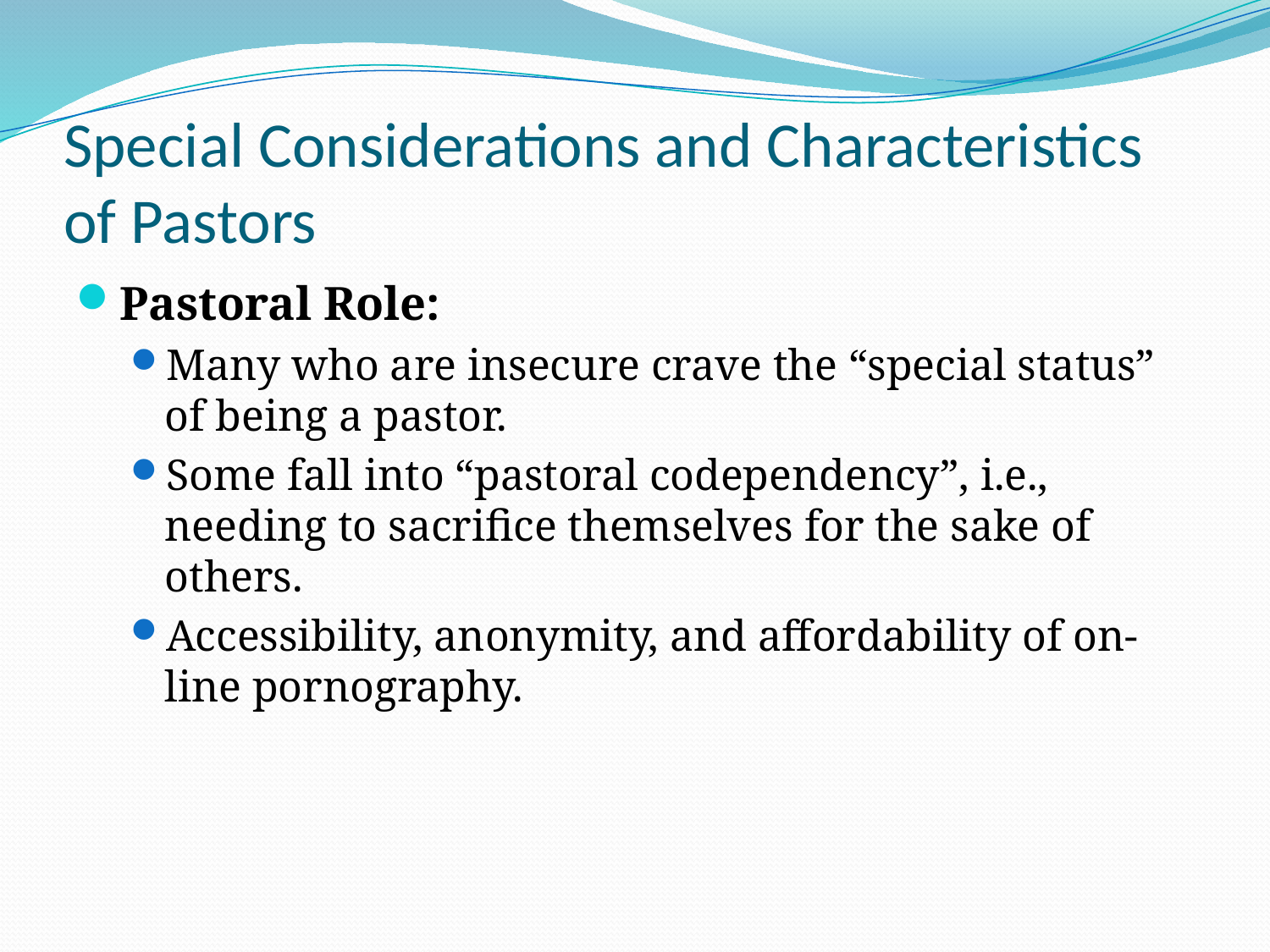

# Special Considerations and Characteristics of Pastors
Pastoral Role:
Many who are insecure crave the “special status” of being a pastor.
Some fall into “pastoral codependency”, i.e., needing to sacrifice themselves for the sake of others.
Accessibility, anonymity, and affordability of on-line pornography.